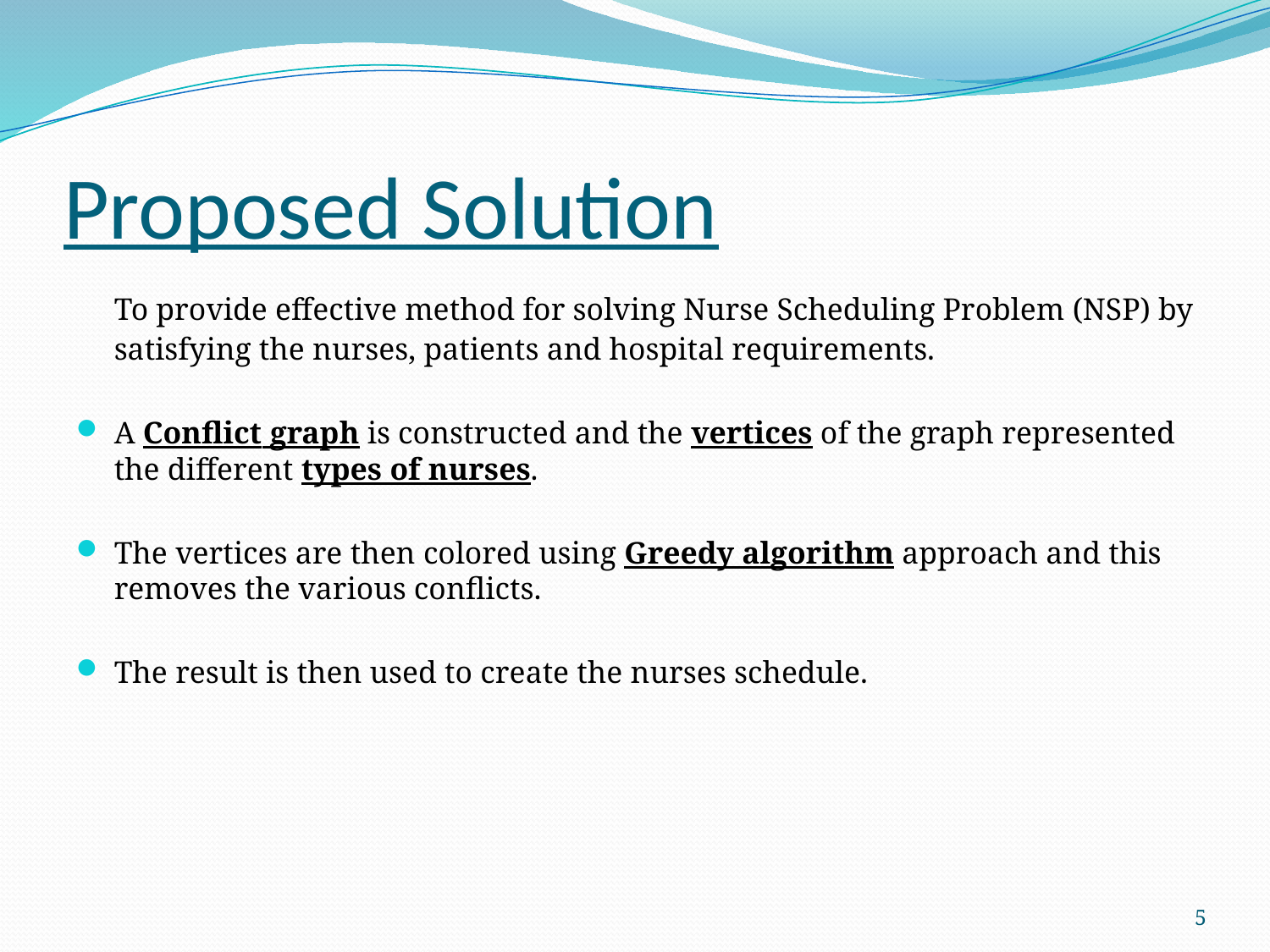

# Proposed Solution
	To provide effective method for solving Nurse Scheduling Problem (NSP) by satisfying the nurses, patients and hospital requirements.

A Conflict graph is constructed and the vertices of the graph represented the different types of nurses.

The vertices are then colored using Greedy algorithm approach and this removes the various conflicts.

The result is then used to create the nurses schedule.

5